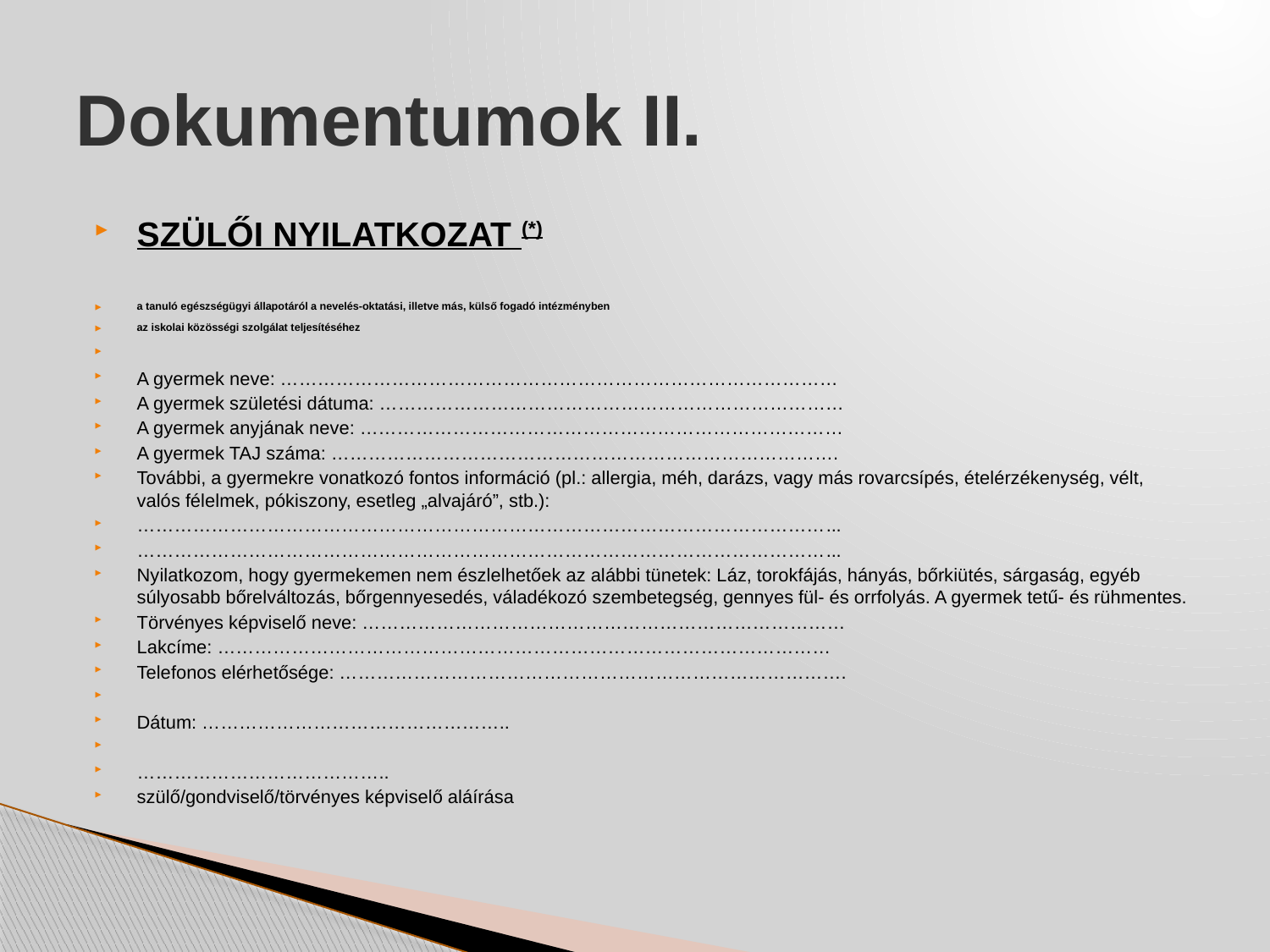

# Dokumentumok II.
SZÜLŐI NYILATKOZAT (*)

a tanuló egészségügyi állapotáról a nevelés-oktatási, illetve más, külső fogadó intézményben
az iskolai közösségi szolgálat teljesítéséhez

A gyermek neve: ………………………………………………………………………………
A gyermek születési dátuma: …………………………………………………………………
A gyermek anyjának neve: ……………………………………………………………………
A gyermek TAJ száma: ……………………………………………………………………….
További, a gyermekre vonatkozó fontos információ (pl.: allergia, méh, darázs, vagy más rovarcsípés, ételérzékenység, vélt, valós félelmek, pókiszony, esetleg „alvajáró”, stb.):
…………………………………………………………………………………………………...
…………………………………………………………………………………………………...
Nyilatkozom, hogy gyermekemen nem észlelhetőek az alábbi tünetek: Láz, torokfájás, hányás, bőrkiütés, sárgaság, egyéb súlyosabb bőrelváltozás, bőrgennyesedés, váladékozó szembetegség, gennyes fül- és orrfolyás. A gyermek tetű- és rühmentes.
Törvényes képviselő neve: ……………………………………………………………………
Lakcíme: ………………………………………………………………………………………
Telefonos elérhetősége: ……………………………………………………………………….

Dátum: …………………………………………..

…………………………………..
szülő/gondviselő/törvényes képviselő aláírása